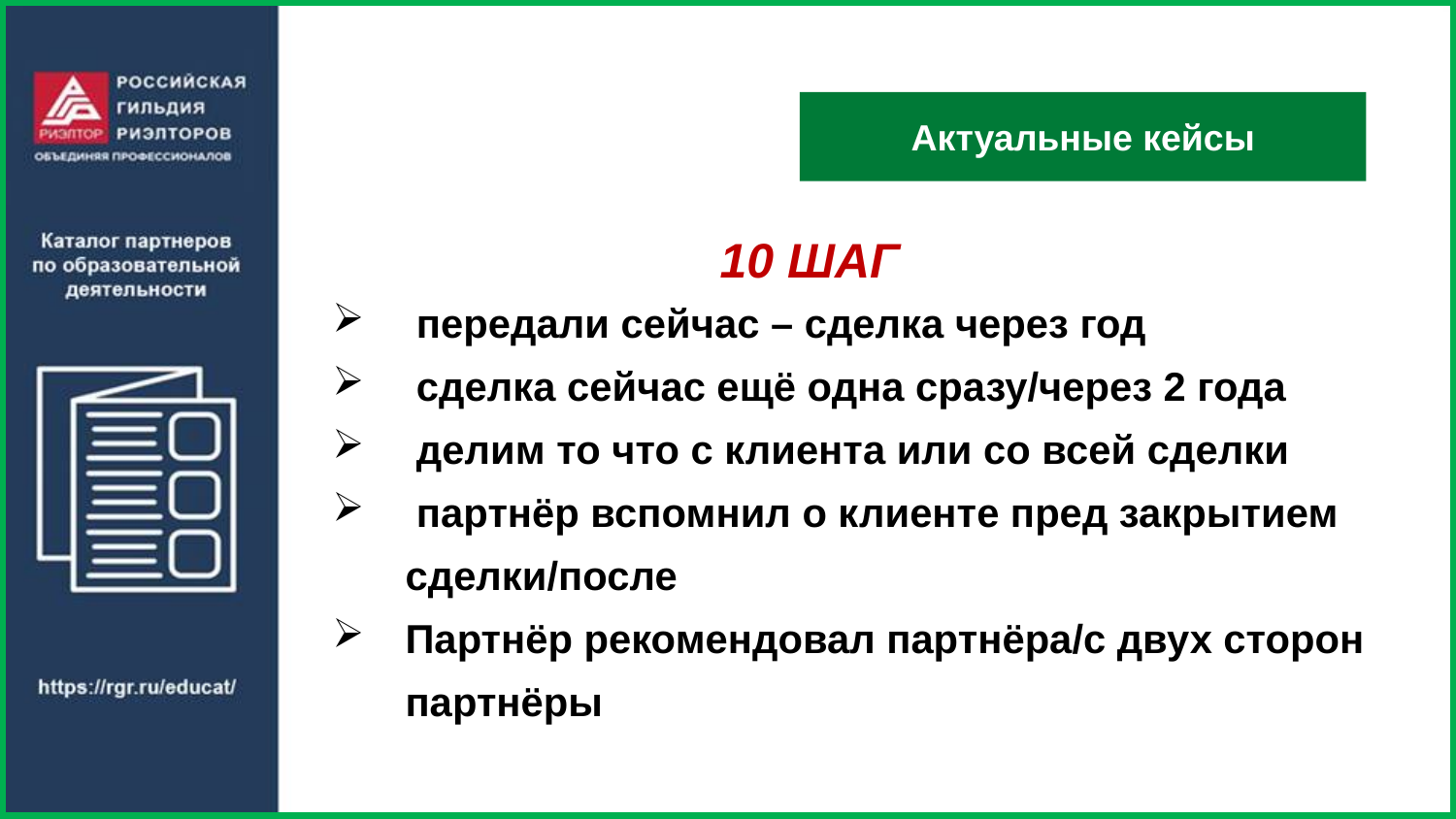

Актуальные кейсы

 передали сейчас – сделка через год
 сделка сейчас ещё одна сразу/через 2 года
 делим то что с клиента или со всей сделки
 партнёр вспомнил о клиенте пред закрытием сделки/после
Партнёр рекомендовал партнёра/с двух сторон партнёры
10 ШАГ